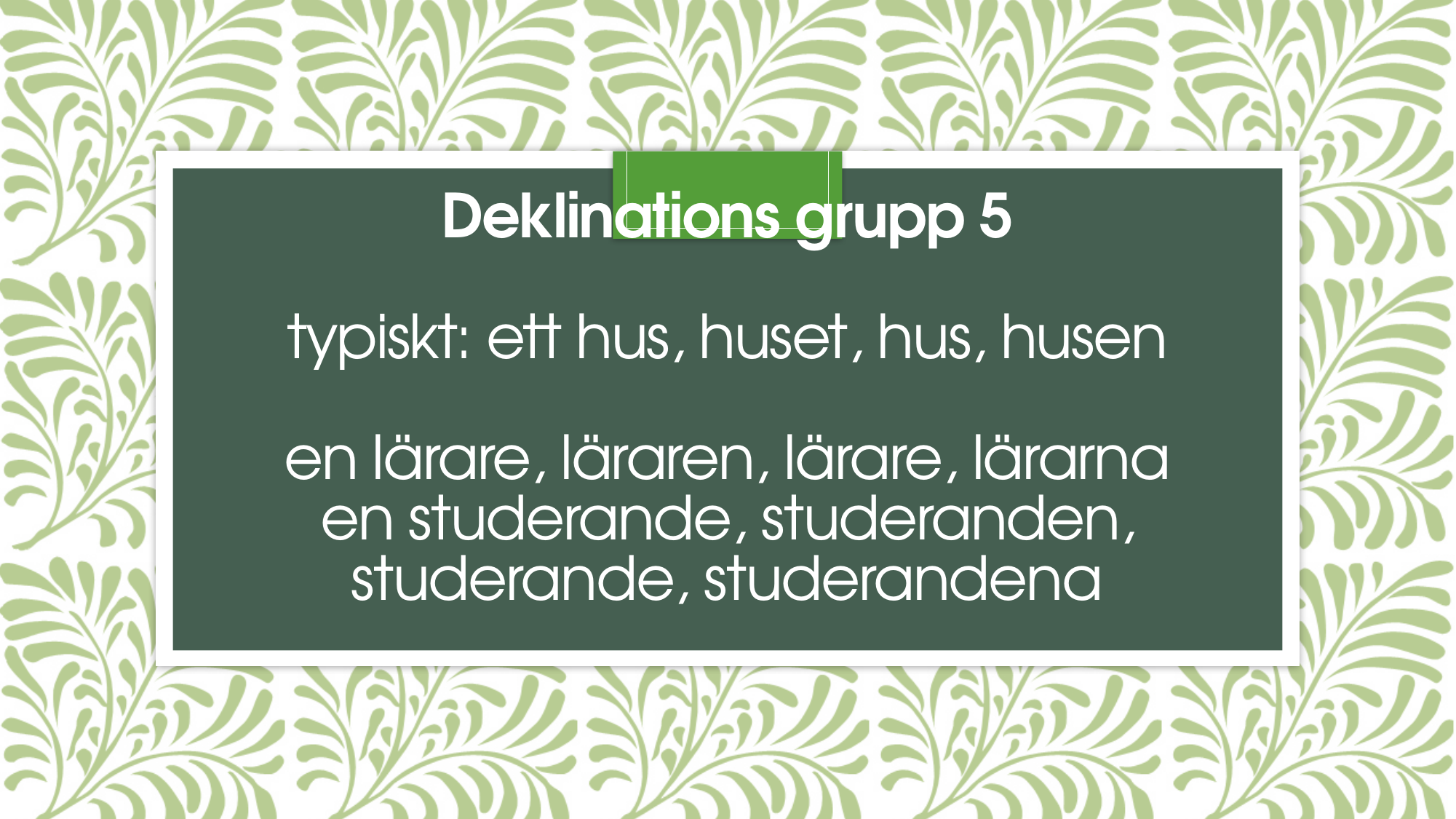

# Deklinations grupp 5 typiskt: ett hus, huset, hus, husen en lärare, läraren, lärare, lärarna en studerande, studeranden, studerande, studerandena